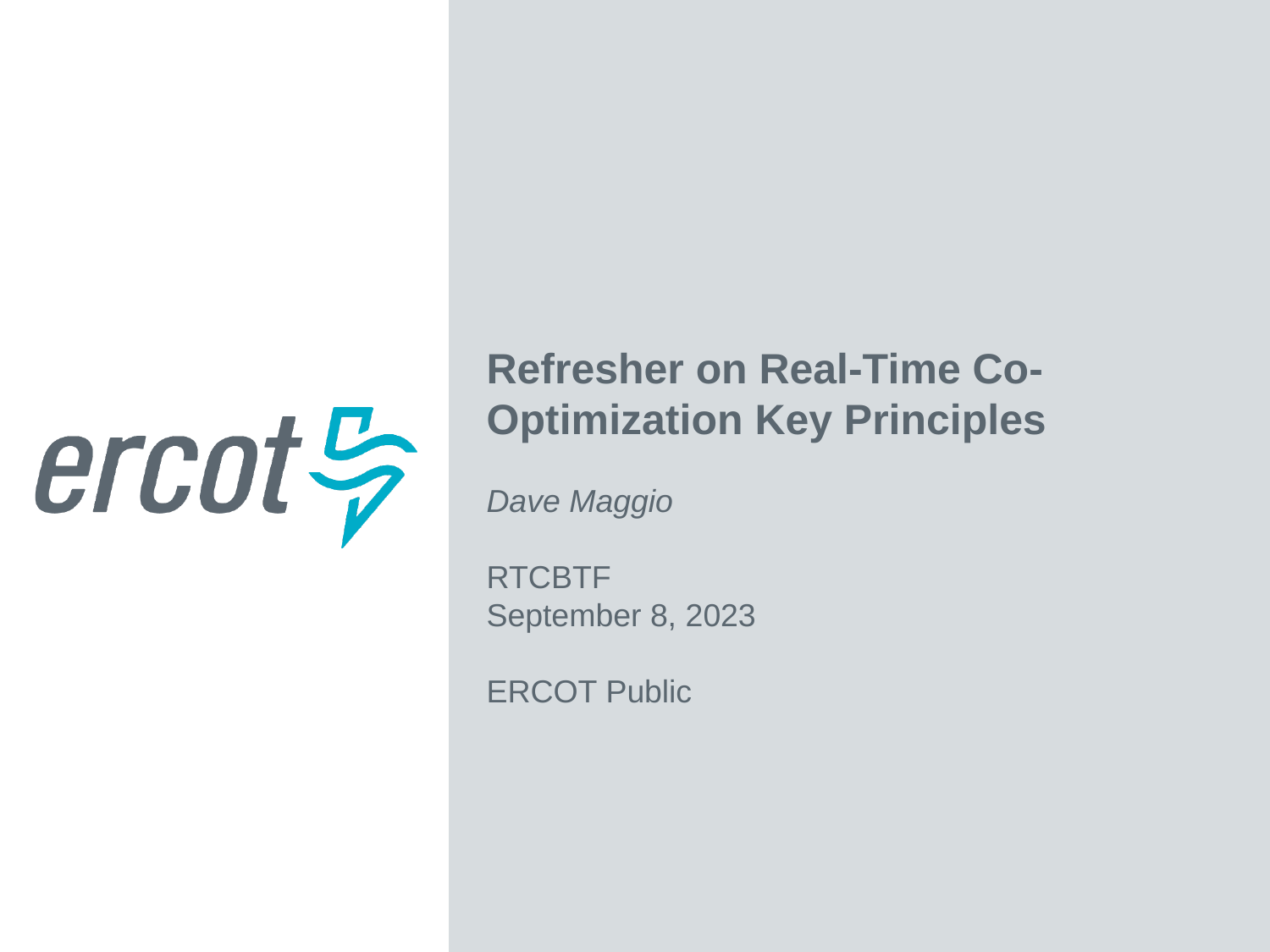

Refresher on Real-Time Co-Optimization Key Principles

Dave Maggio

RTCBTF
September 8, 2023

ERCOT Public